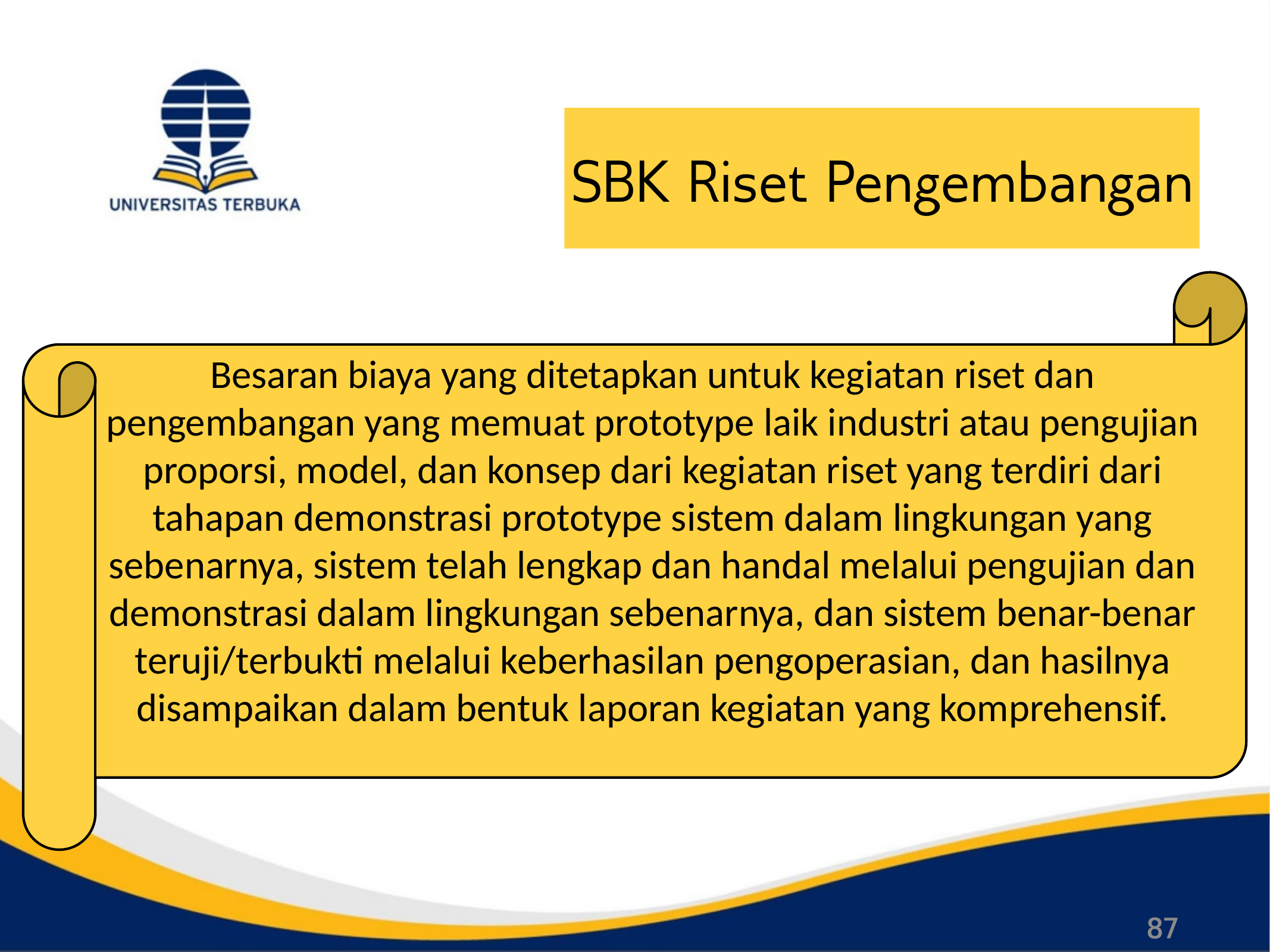

# SBK Riset Pengembangan

Besaran biaya yang ditetapkan untuk kegiatan riset dan pengembangan yang memuat prototype laik industri atau pengujian proporsi, model, dan konsep dari kegiatan riset yang terdiri dari tahapan demonstrasi prototype sistem dalam lingkungan yang sebenarnya, sistem telah lengkap dan handal melalui pengujian dan demonstrasi dalam lingkungan sebenarnya, dan sistem benar-benar teruji/terbukti melalui keberhasilan pengoperasian, dan hasilnya disampaikan dalam bentuk laporan kegiatan yang komprehensif.
87